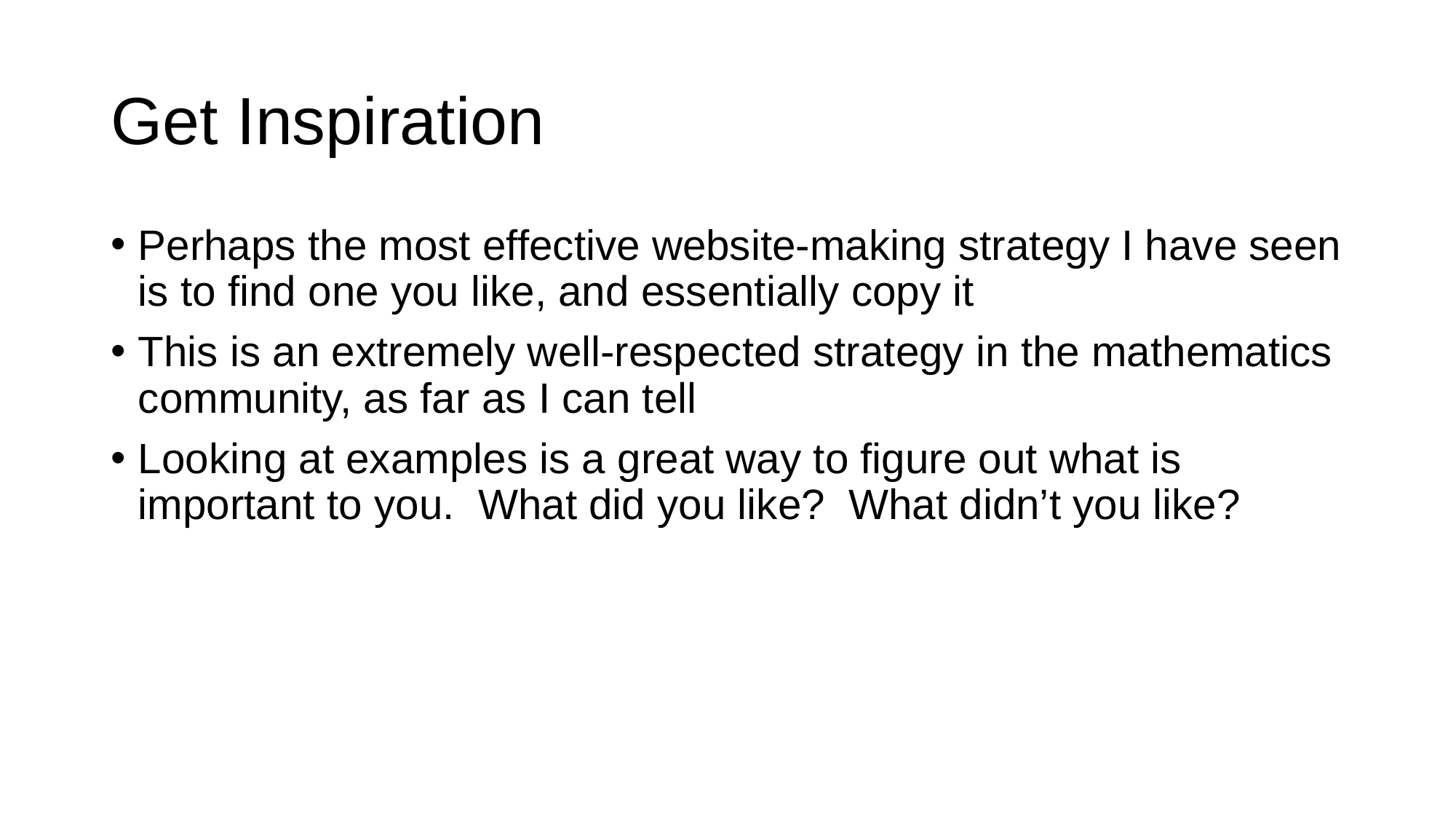

# Get Inspiration
Perhaps the most effective website-making strategy I have seen is to find one you like, and essentially copy it
This is an extremely well-respected strategy in the mathematics community, as far as I can tell
Looking at examples is a great way to figure out what is important to you.  What did you like?  What didn’t you like?